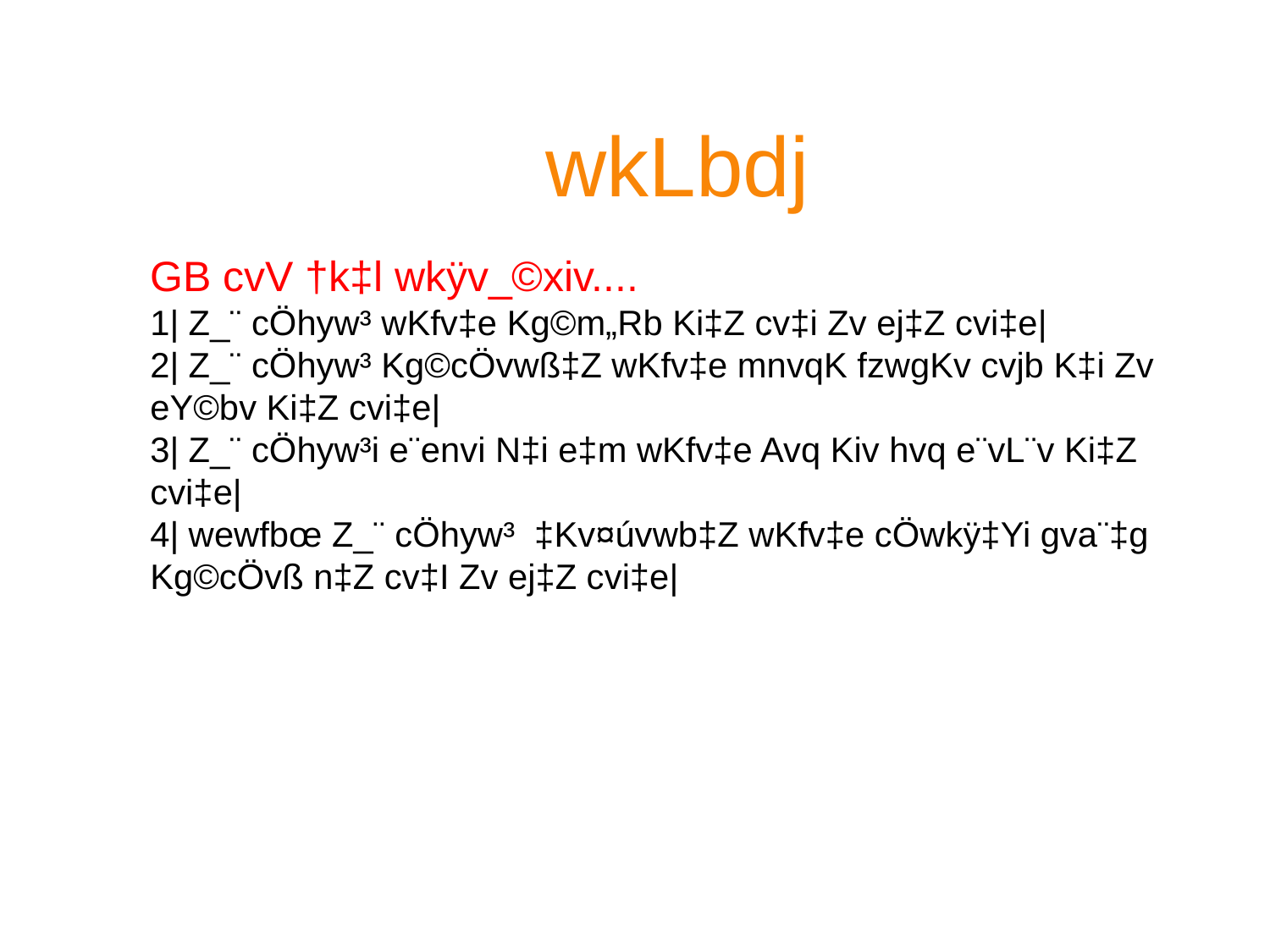

wkLbdj
GB cvV †k‡l wkÿv_©xiv....
1| Z_¨ cÖhyw³ wKfv‡e Kg©m„Rb Ki‡Z cv‡i Zv ej‡Z cvi‡e|
2| Z_¨ cÖhyw³ Kg©cÖvwß‡Z wKfv‡e mnvqK fzwgKv cvjb K‡i Zv eY©bv Ki‡Z cvi‡e|
3| Z_¨ cÖhyw³i e¨envi N‡i e‡m wKfv‡e Avq Kiv hvq e¨vL¨v Ki‡Z cvi‡e|
4| wewfbœ Z_¨ cÖhyw³  ‡Kv¤úvwb‡Z wKfv‡e cÖwkÿ‡Yi gva¨‡g Kg©cÖvß n‡Z cv‡I Zv ej‡Z cvi‡e|